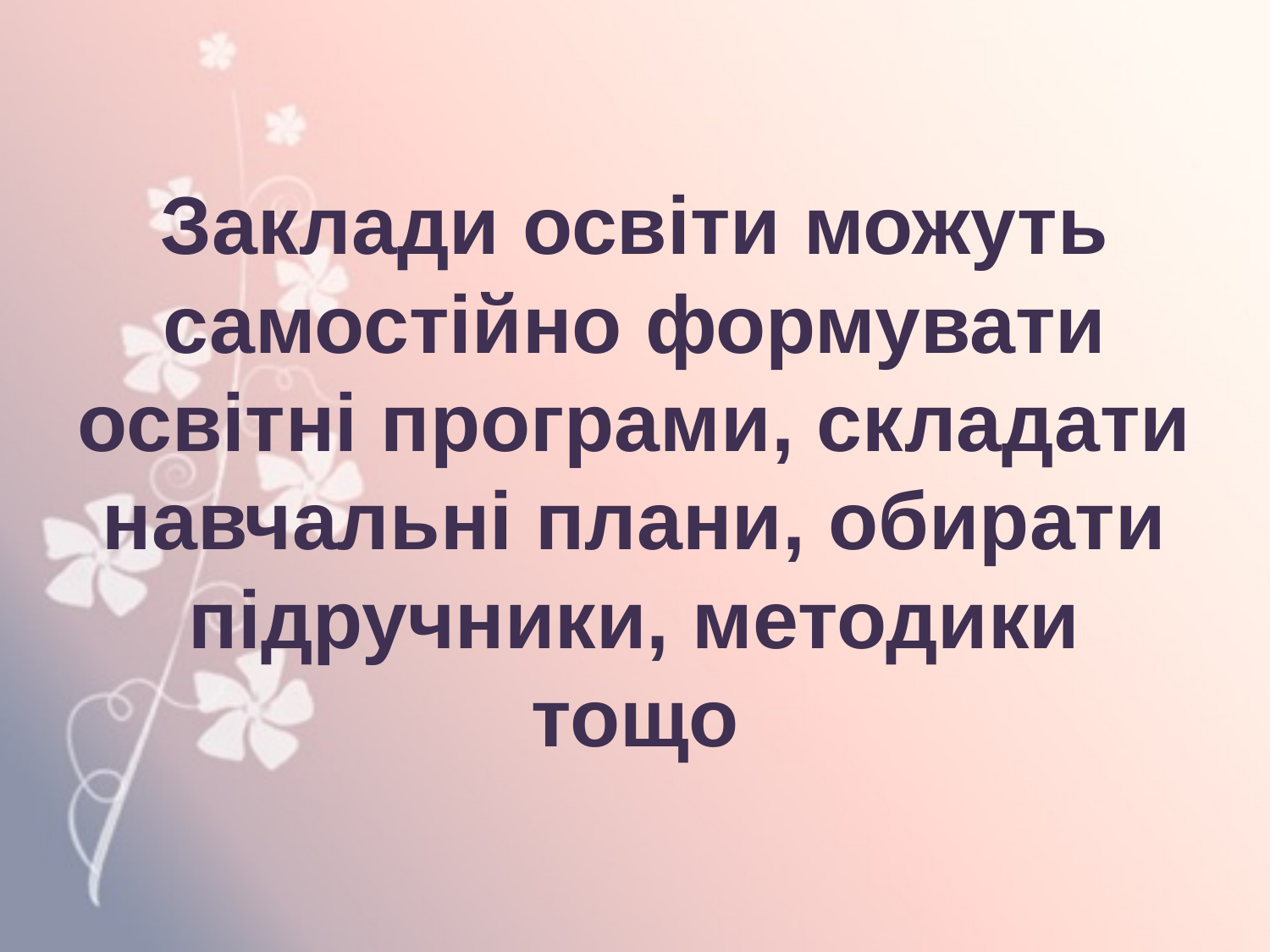

Заклади освіти можуть самостійно формувати освітні програми, складати навчальні плани, обирати підручники, методики тощо